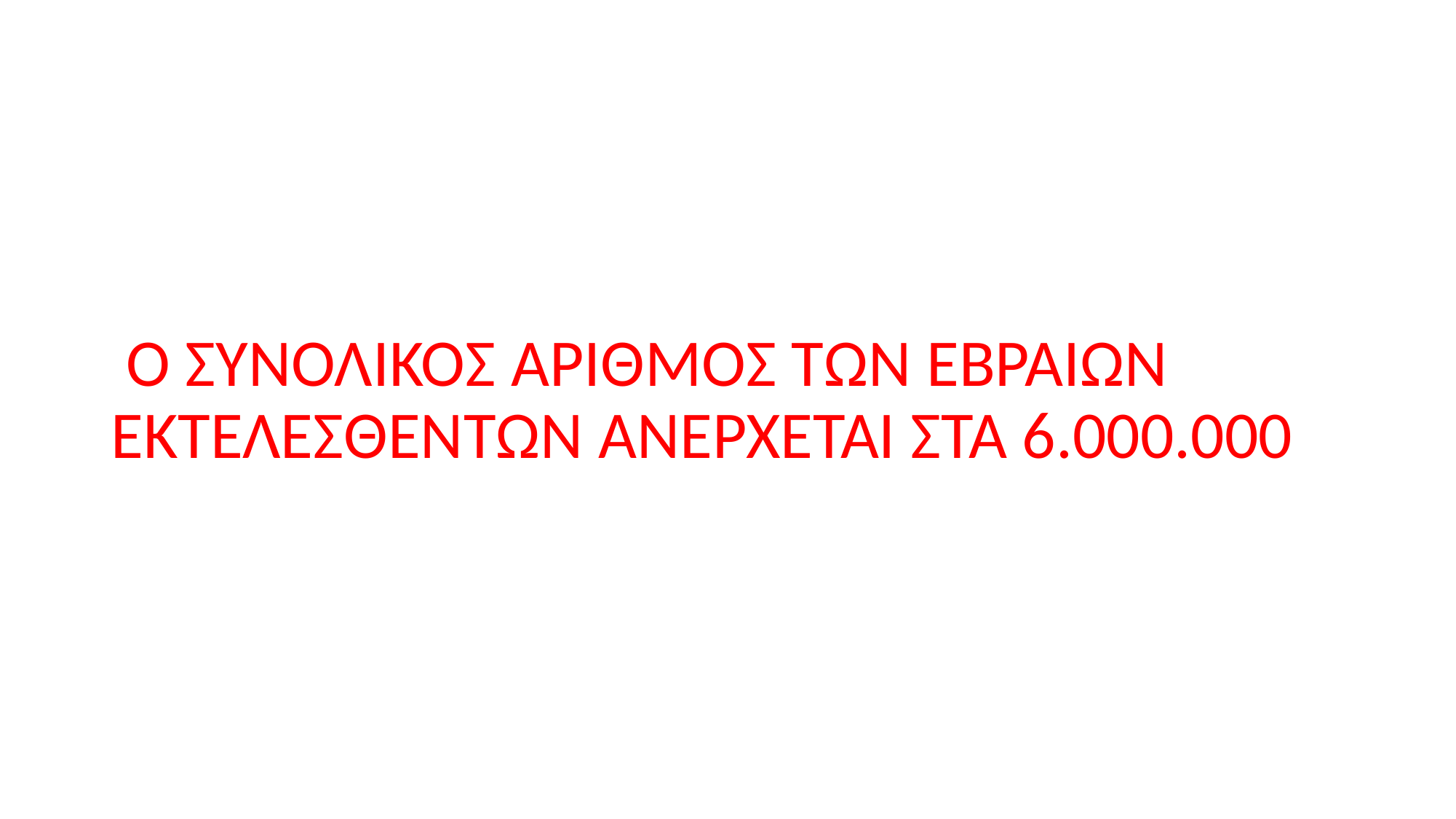

# Ο ΣΥΝΟΛΙΚΟΣ ΑΡΙΘΜΟΣ ΤΩΝ ΕΒΡΑΙΩΝ ΕΚΤΕΛΕΣΘΕΝΤΩΝ ΑΝΕΡΧΕΤΑΙ ΣΤΑ 6.000.000